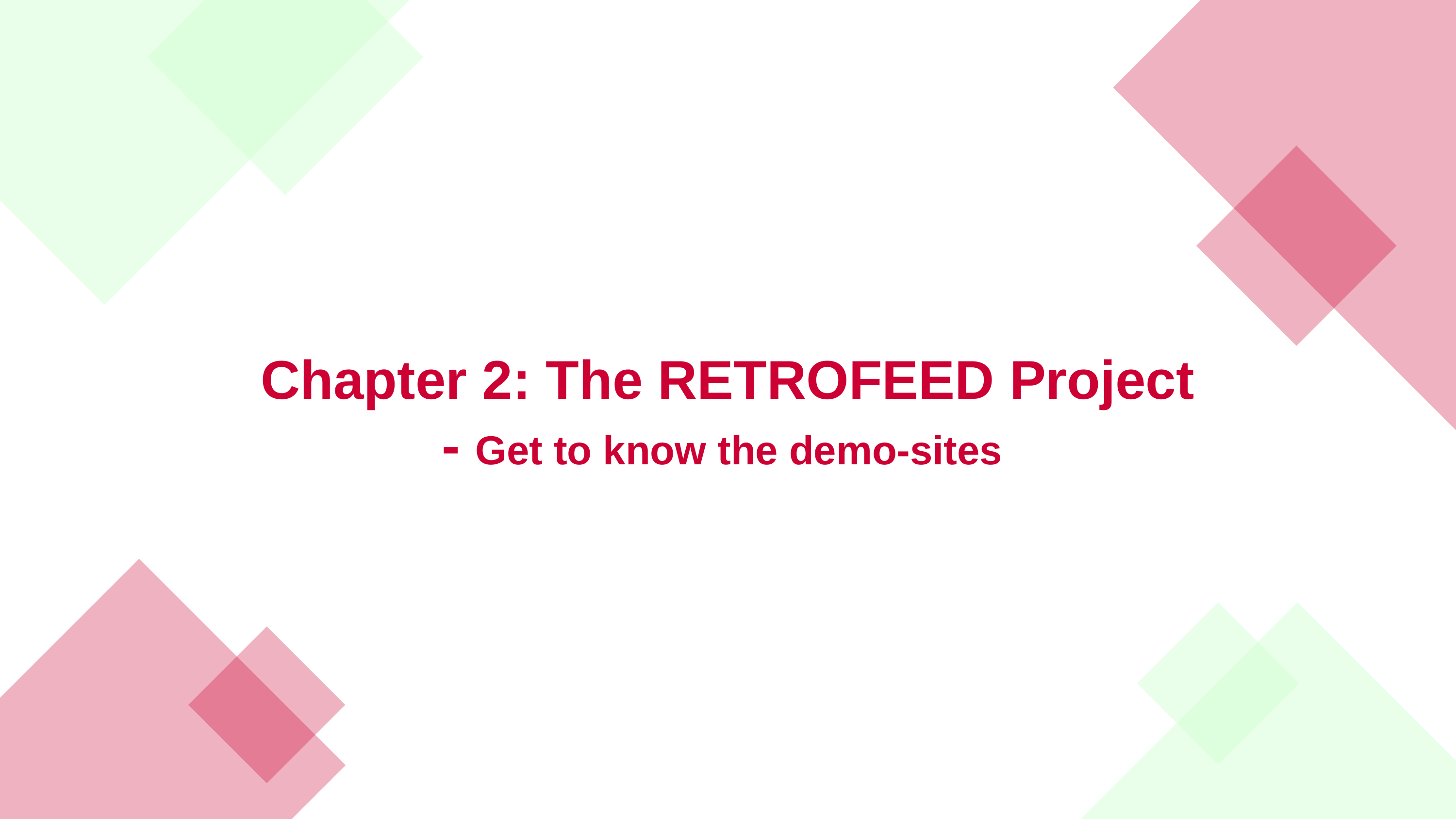

# Chapter 2: The RETROFEED Project - Get to know the demo-sites